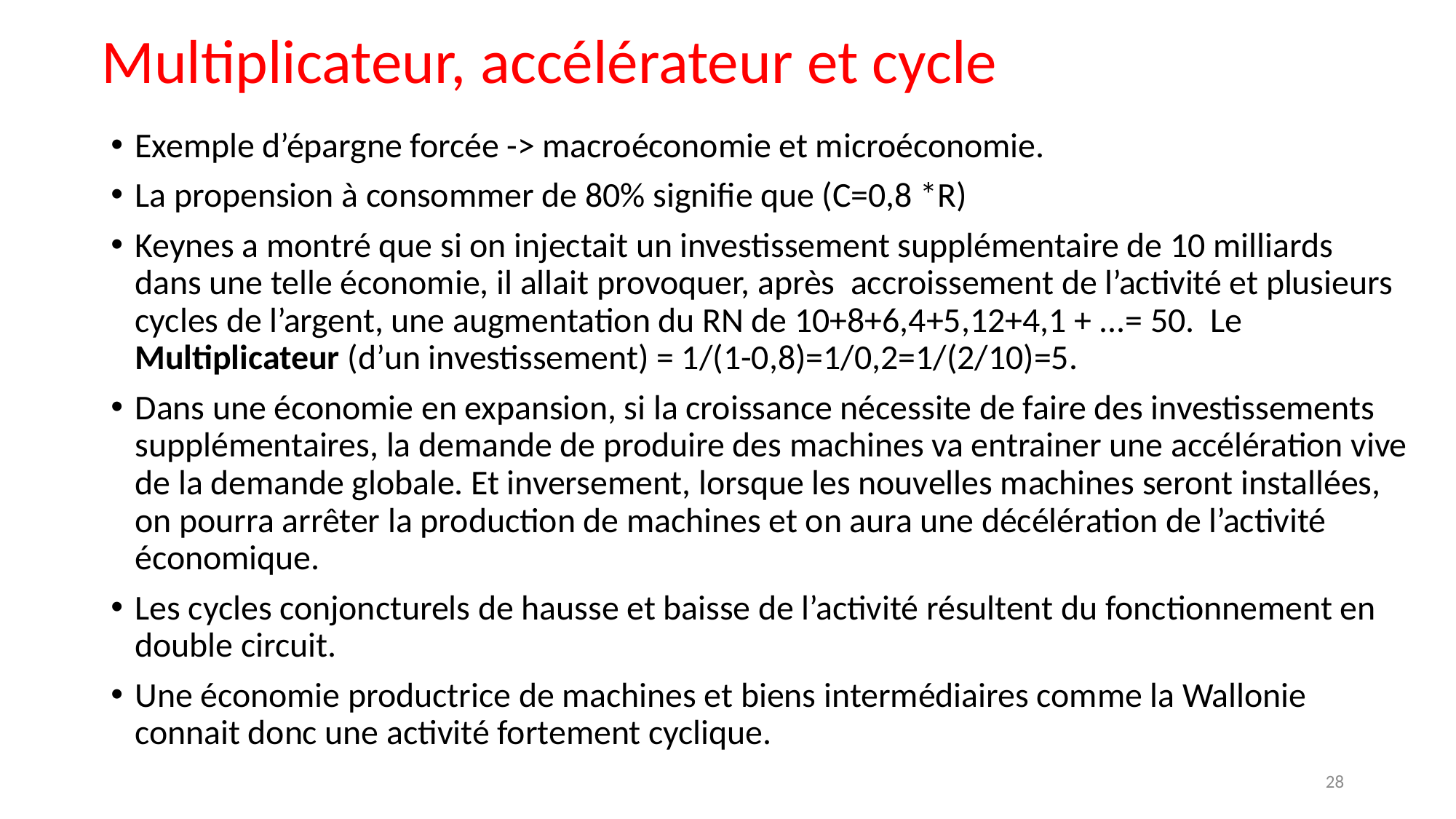

# Multiplicateur, accélérateur et cycle
Exemple d’épargne forcée -> macroéconomie et microéconomie.
La propension à consommer de 80% signifie que (C=0,8 *R)
Keynes a montré que si on injectait un investissement supplémentaire de 10 milliards dans une telle économie, il allait provoquer, après  accroissement de l’activité et plusieurs cycles de l’argent, une augmentation du RN de 10+8+6,4+5,12+4,1 + ...= 50.  Le Multiplicateur (d’un investissement) = 1/(1-0,8)=1/0,2=1/(2/10)=5.
Dans une économie en expansion, si la croissance nécessite de faire des investissements supplémentaires, la demande de produire des machines va entrainer une accélération vive de la demande globale. Et inversement, lorsque les nouvelles machines seront installées, on pourra arrêter la production de machines et on aura une décélération de l’activité économique.
Les cycles conjoncturels de hausse et baisse de l’activité résultent du fonctionnement en double circuit.
Une économie productrice de machines et biens intermédiaires comme la Wallonie connait donc une activité fortement cyclique.
28